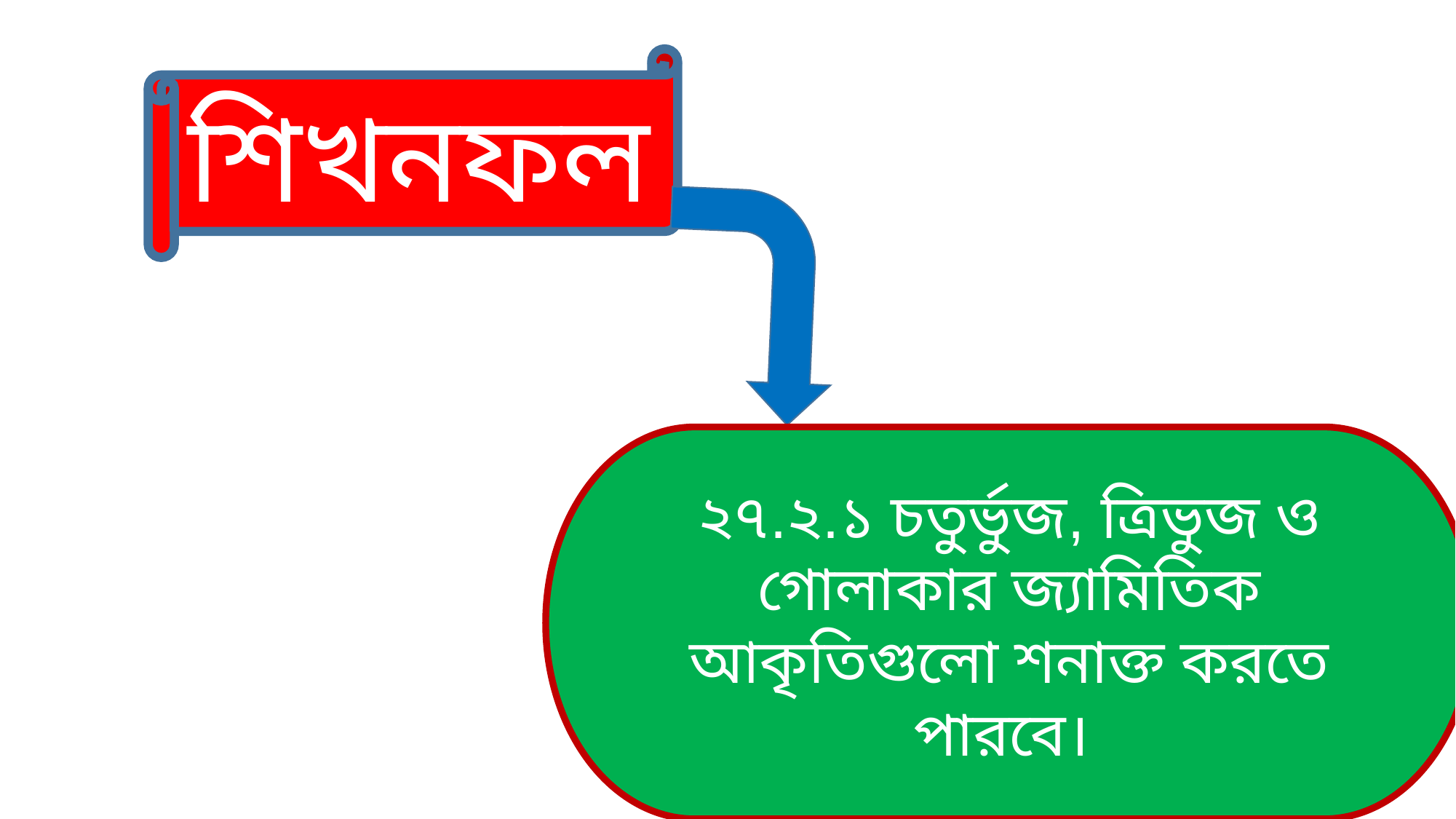

শিখনফল

২৭.২.১ চতুর্ভুজ, ত্রিভুজ ও গোলাকার জ্যামিতিক আকৃতিগুলো শনাক্ত করতে পারবে।